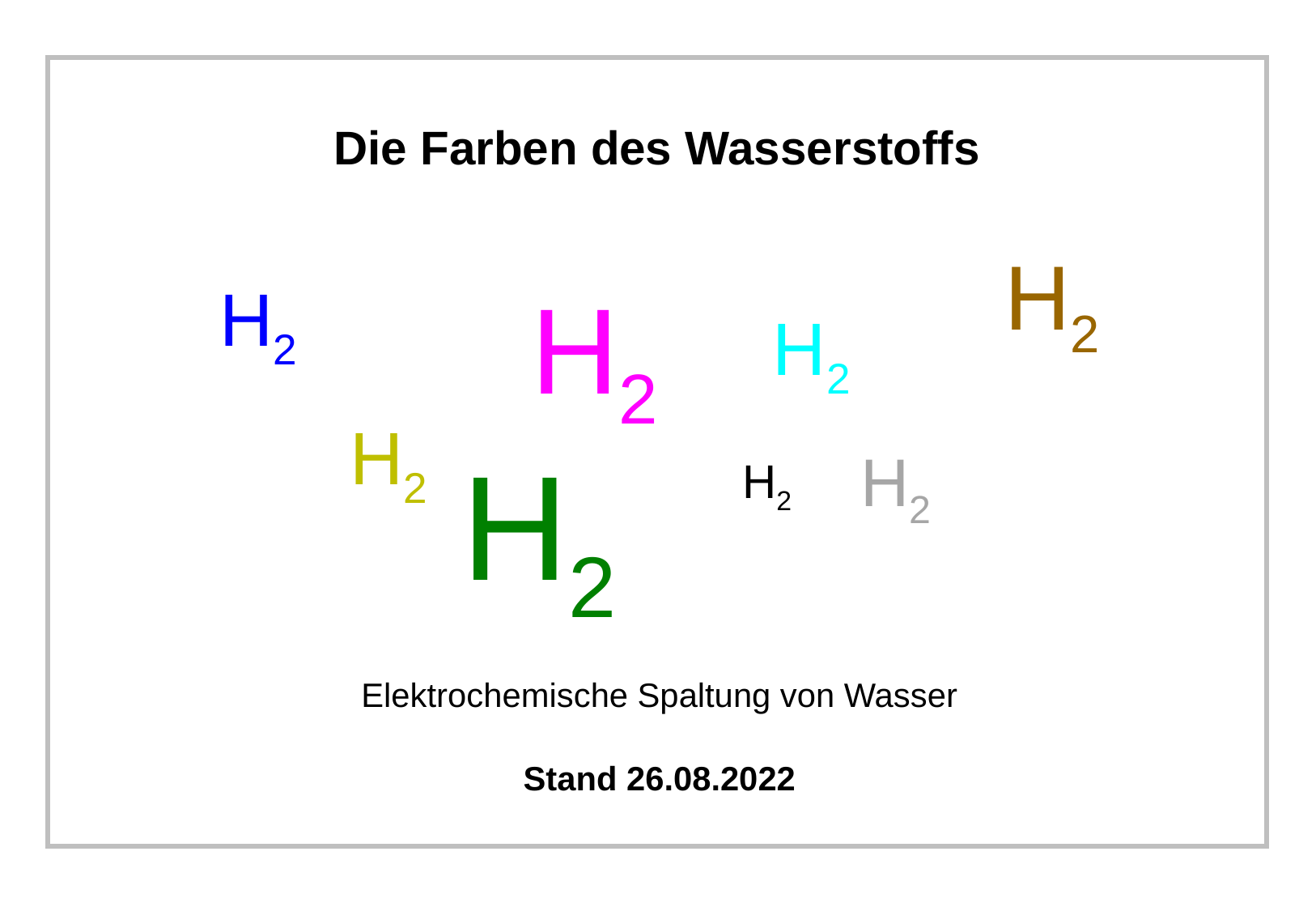

# Die Farben des Wasserstoffs
Elektrochemische Spaltung von Wasser
H2
H2
H2
H2
H2
H2
H2
H2
Stand 26.08.2022